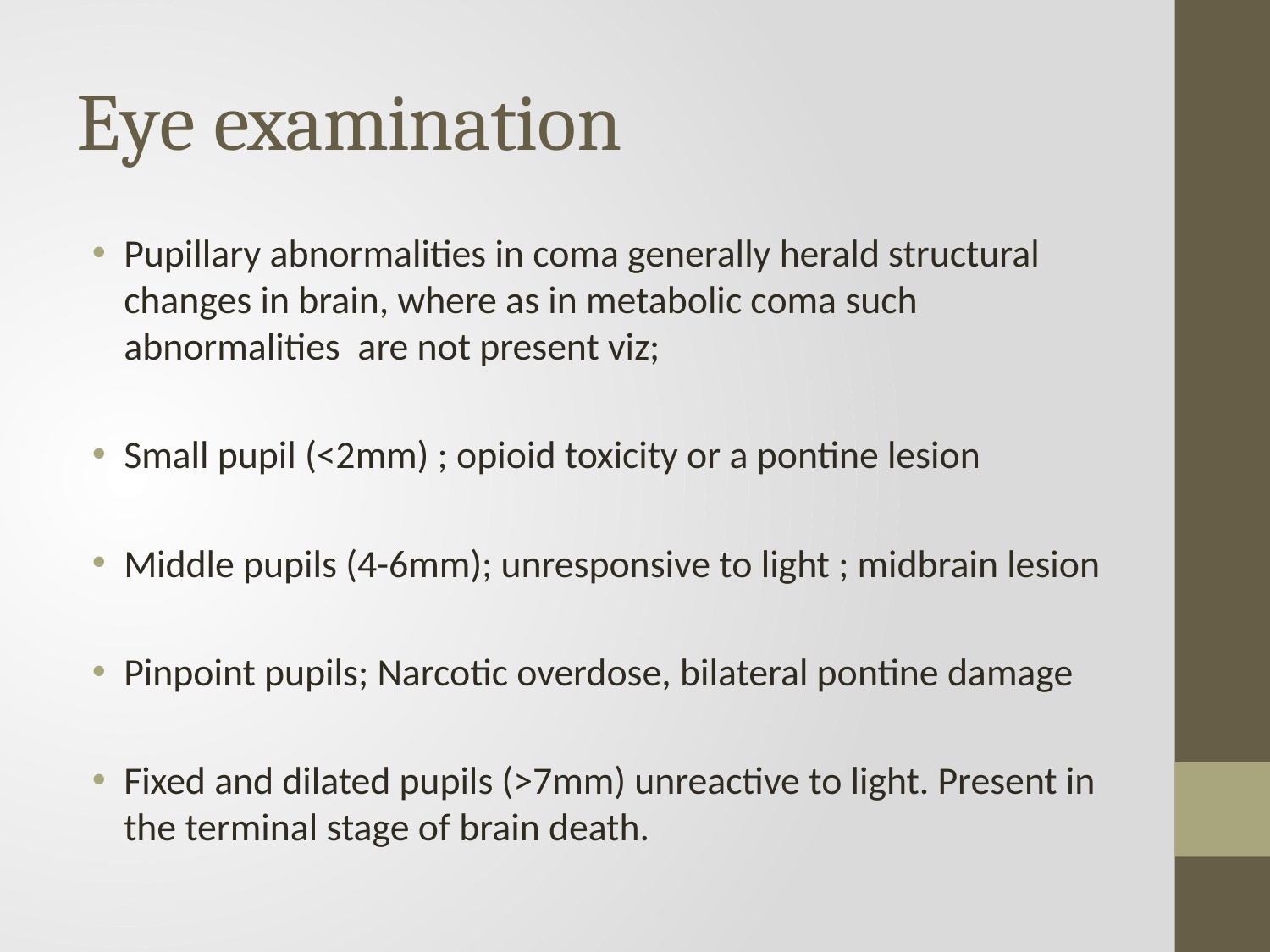

# Eye examination
Pupillary abnormalities in coma generally herald structural changes in brain, where as in metabolic coma such abnormalities  are not present viz;

Small pupil (<2mm) ; opioid toxicity or a pontine lesion

Middle pupils (4-6mm); unresponsive to light ; midbrain lesion

Pinpoint pupils; Narcotic overdose, bilateral pontine damage

Fixed and dilated pupils (>7mm) unreactive to light. Present in the terminal stage of brain death.